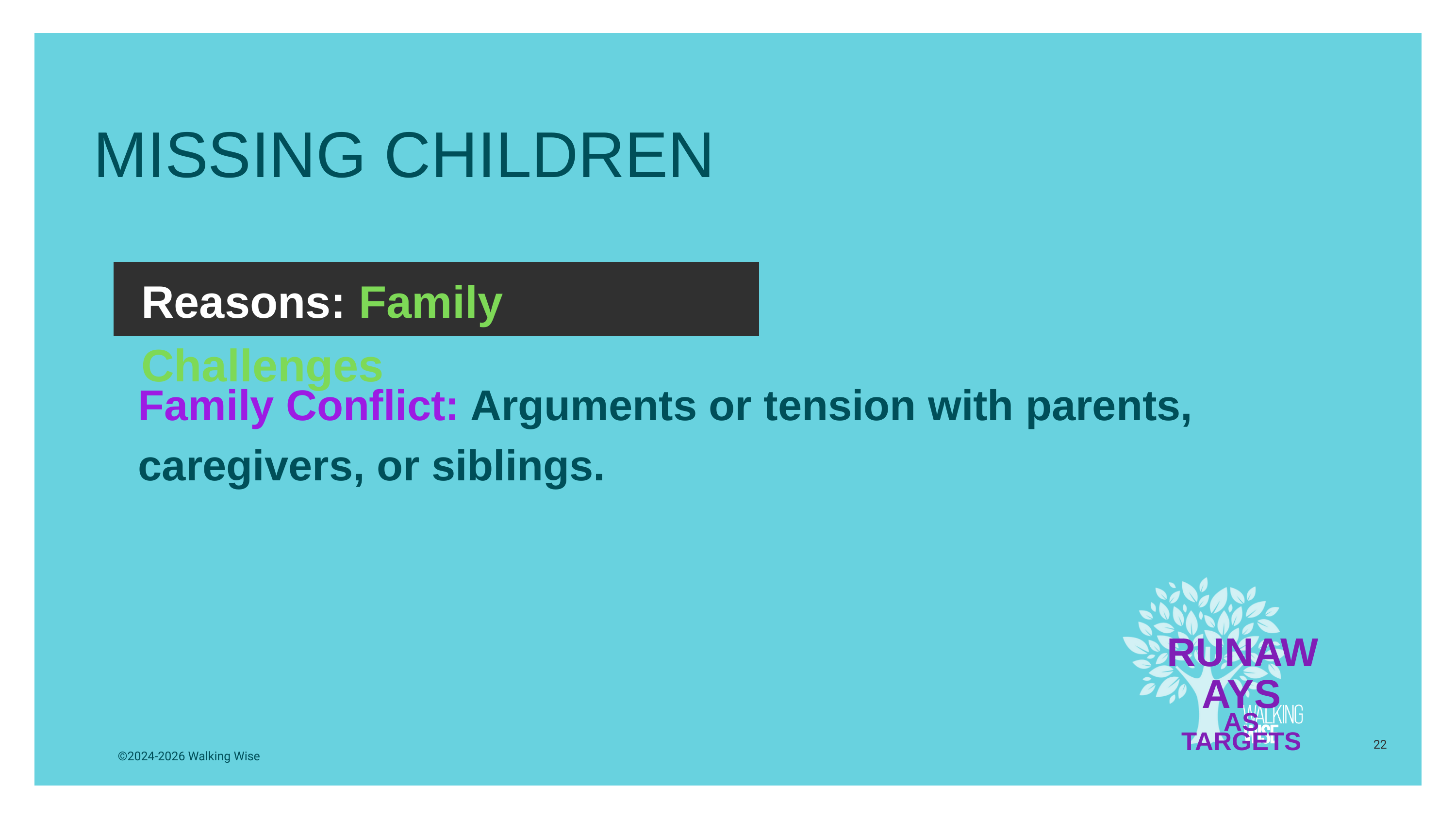

MISSING CHILDREN

Reasons: Family Challenges
Family Conflict: Arguments or tension with parents, caregivers, or siblings.

RUNAWAYS
AS TARGETS

22
©2024-2026 Walking Wise